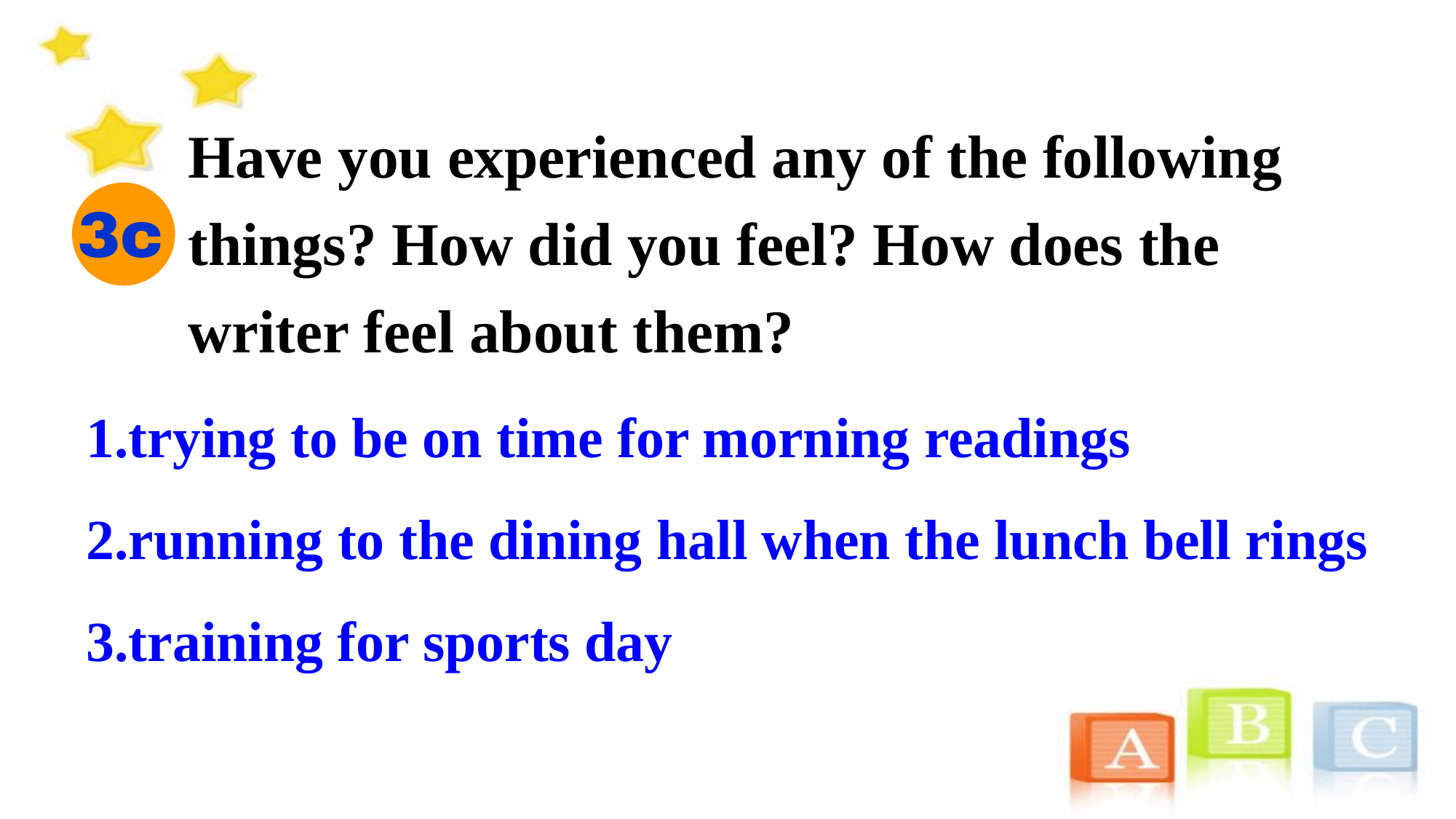

Have you experienced any of the following things? How did you feel? How does the writer feel about them?

3c
1.trying to be on time for morning readings
2.running to the dining hall when the lunch bell rings
3.training for sports day